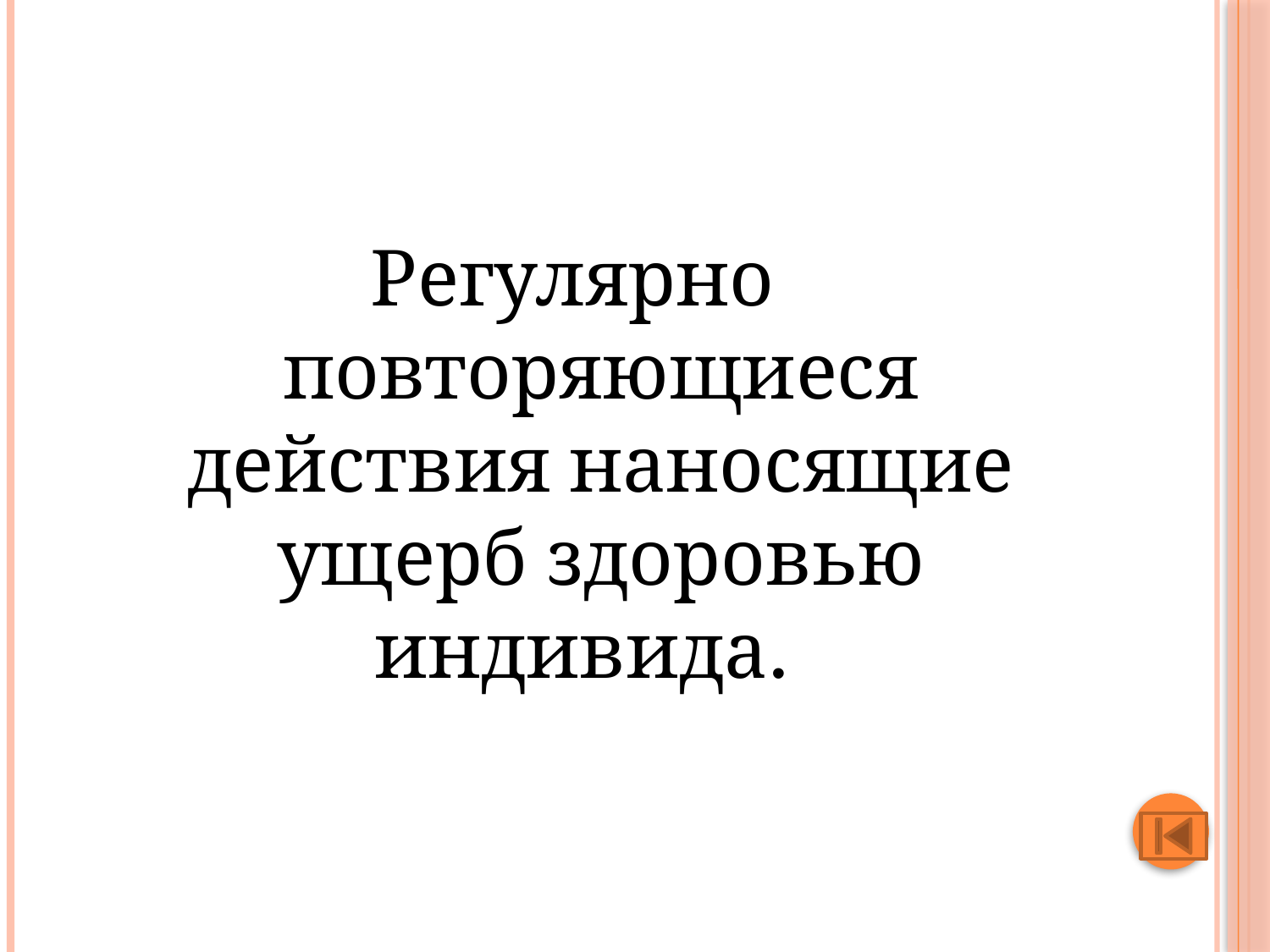

#
Регулярно  повторяющиеся действия наносящие ущерб здоровью индивида.